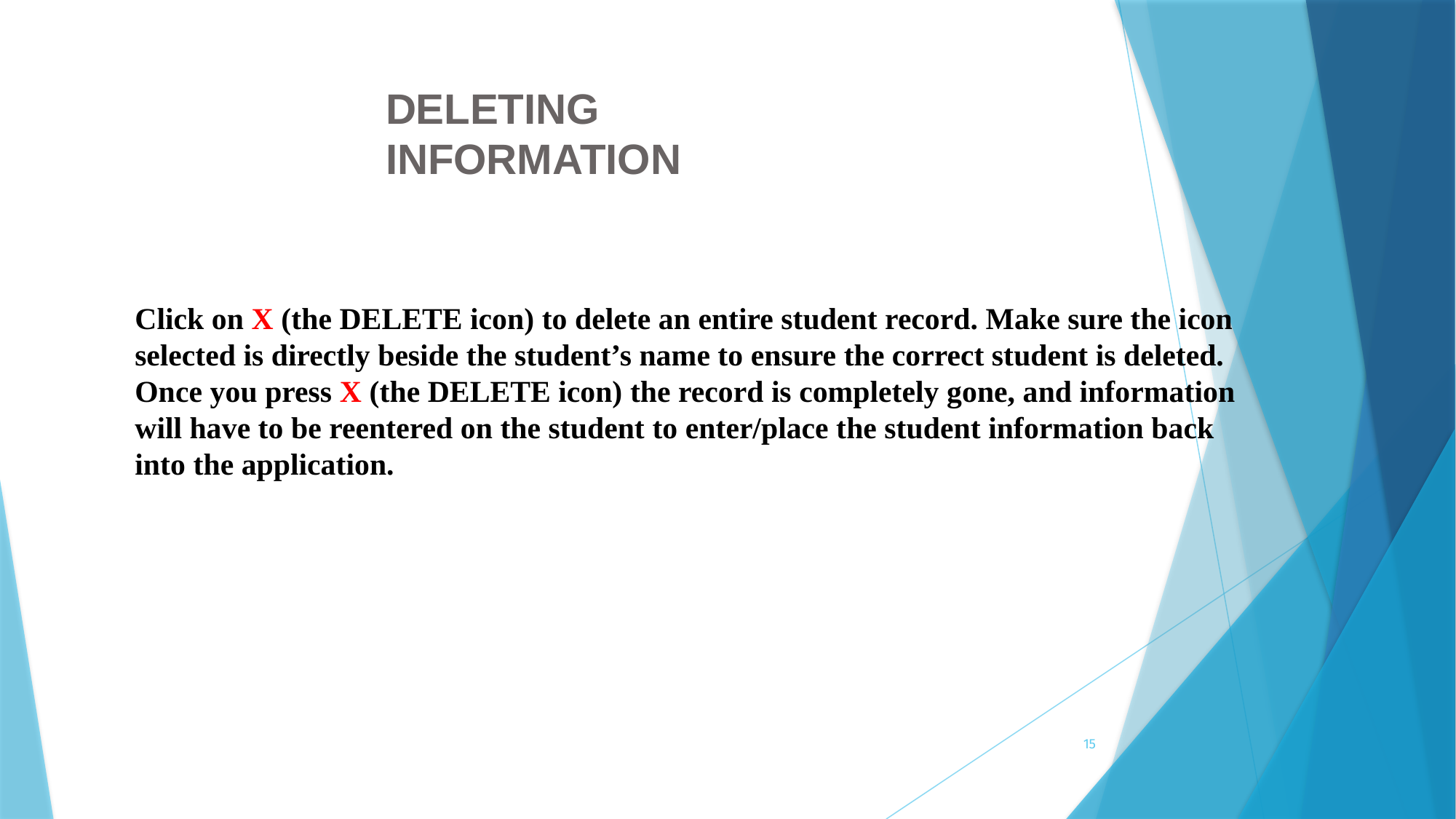

DELETING INFORMATION
Click on X (the DELETE icon) to delete an entire student record. Make sure the icon selected is directly beside the student’s name to ensure the correct student is deleted. Once you press X (the DELETE icon) the record is completely gone, and information will have to be reentered on the student to enter/place the student information back into the application.
15